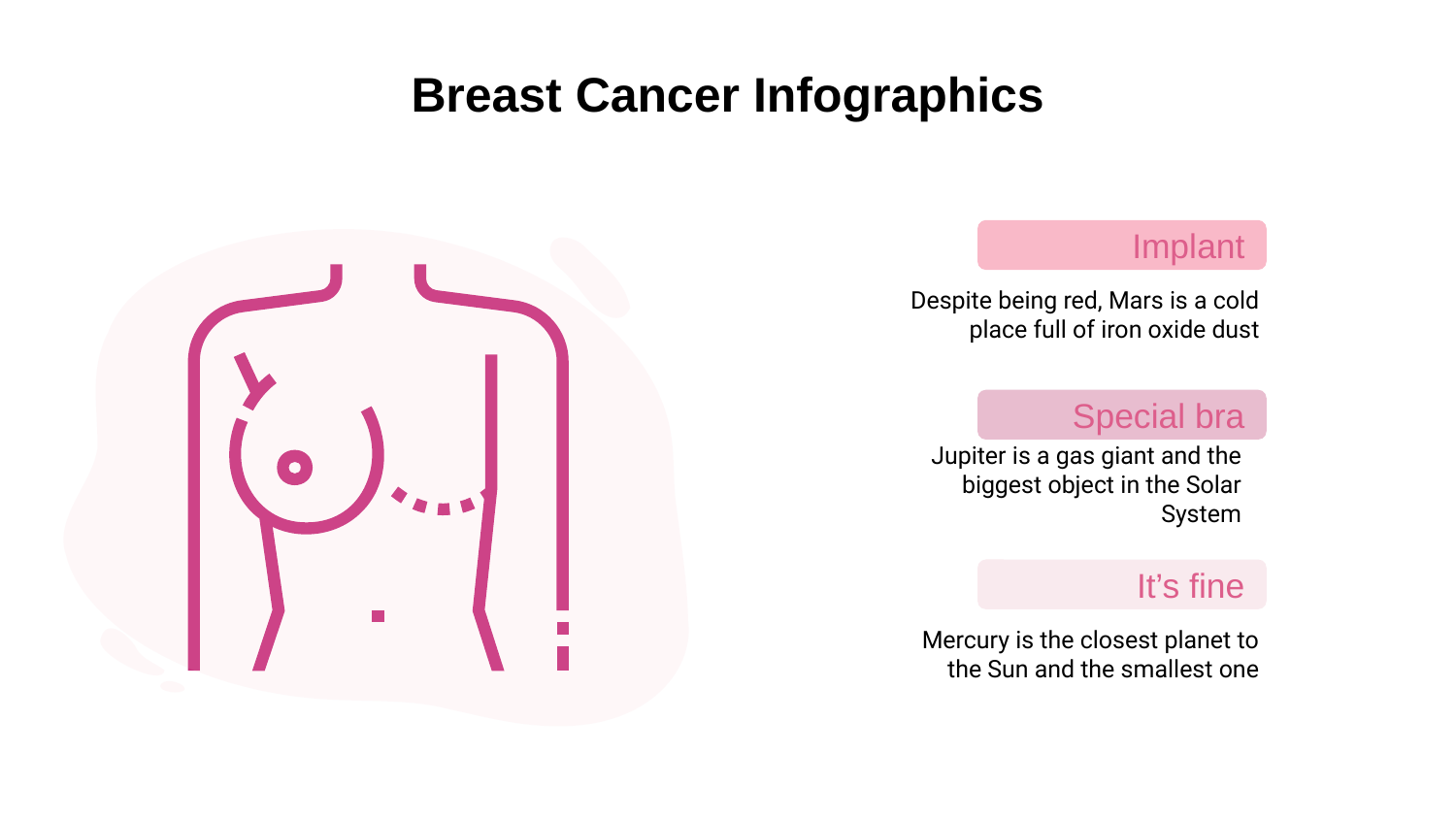

# Breast Cancer Infographics

Implant

Despite being red, Mars is a cold place full of iron oxide dust

Special bra

Jupiter is a gas giant and the biggest object in the Solar System

It’s fine

Mercury is the closest planet to the Sun and the smallest one